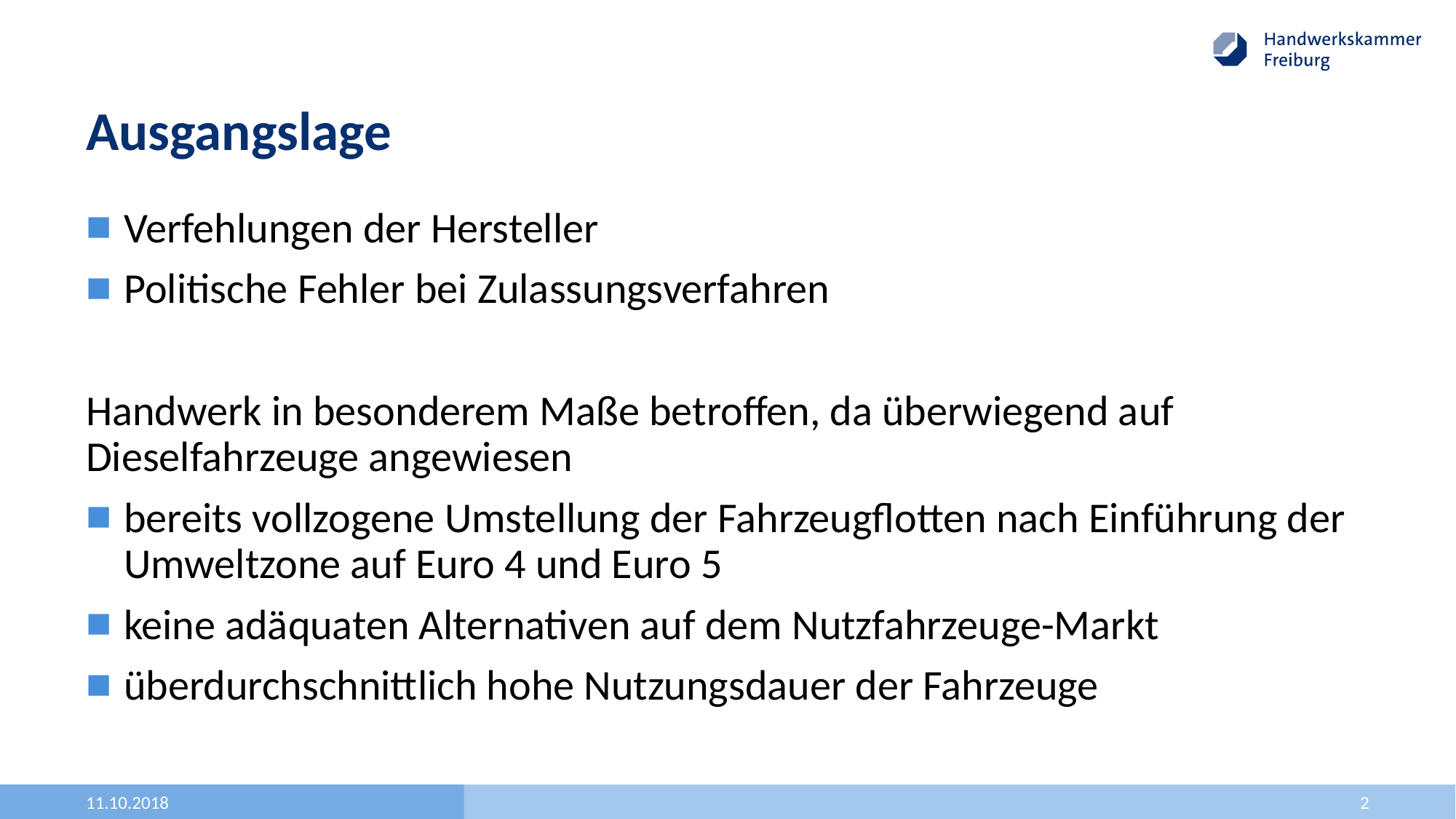

# Ausgangslage
Verfehlungen der Hersteller
Politische Fehler bei Zulassungsverfahren

Handwerk in besonderem Maße betroffen, da überwiegend auf Dieselfahrzeuge angewiesen
bereits vollzogene Umstellung der Fahrzeugflotten nach Einführung der Umweltzone auf Euro 4 und Euro 5
keine adäquaten Alternativen auf dem Nutzfahrzeuge-Markt
überdurchschnittlich hohe Nutzungsdauer der Fahrzeuge

11.10.2018

2